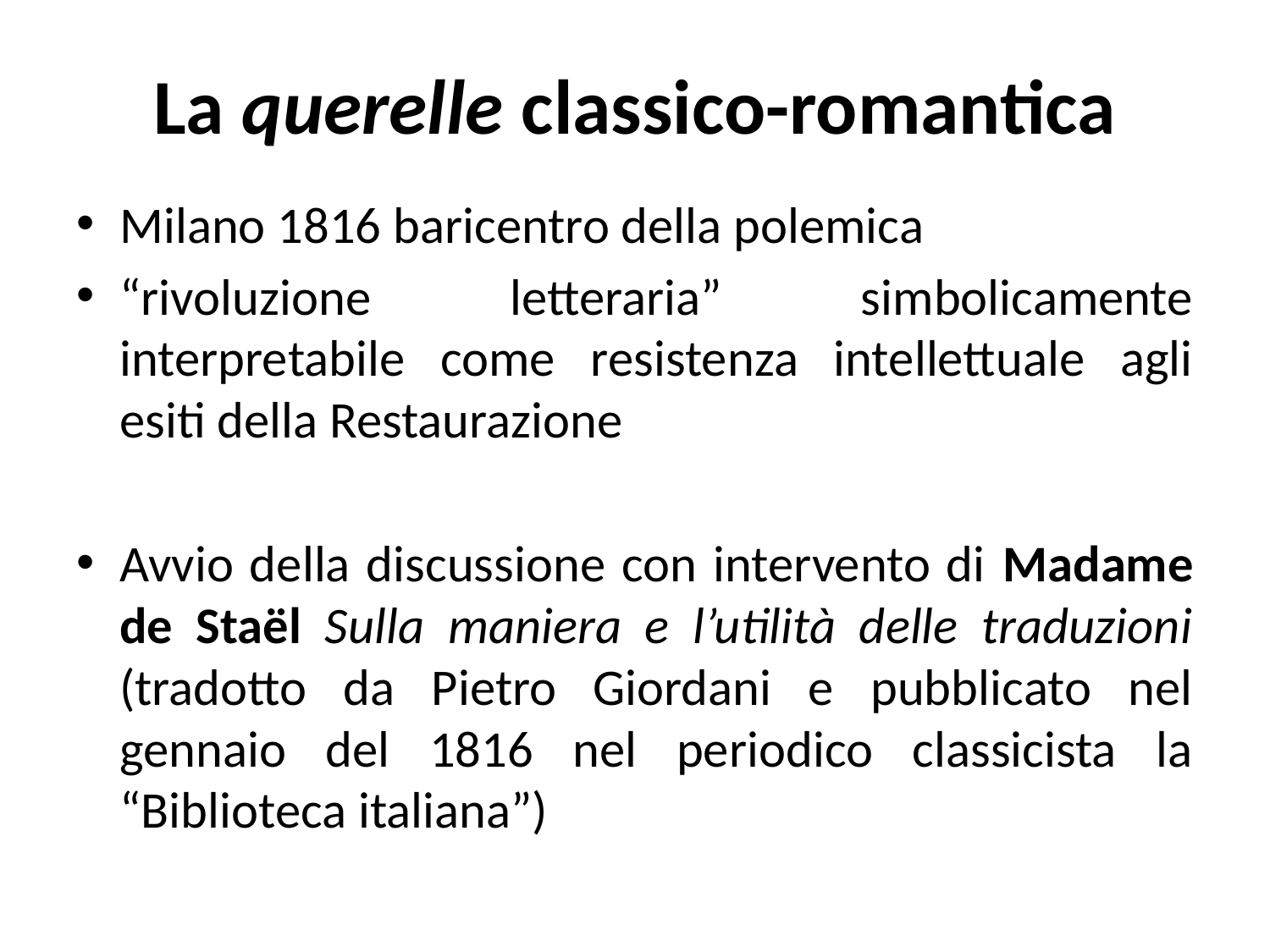

# La querelle classico-romantica
Milano 1816 baricentro della polemica
“rivoluzione letteraria” simbolicamente interpretabile come resistenza intellettuale agli esiti della Restaurazione

Avvio della discussione con intervento di Madame de Staël Sulla maniera e l’utilità delle traduzioni (tradotto da Pietro Giordani e pubblicato nel gennaio del 1816 nel periodico classicista la “Biblioteca italiana”)